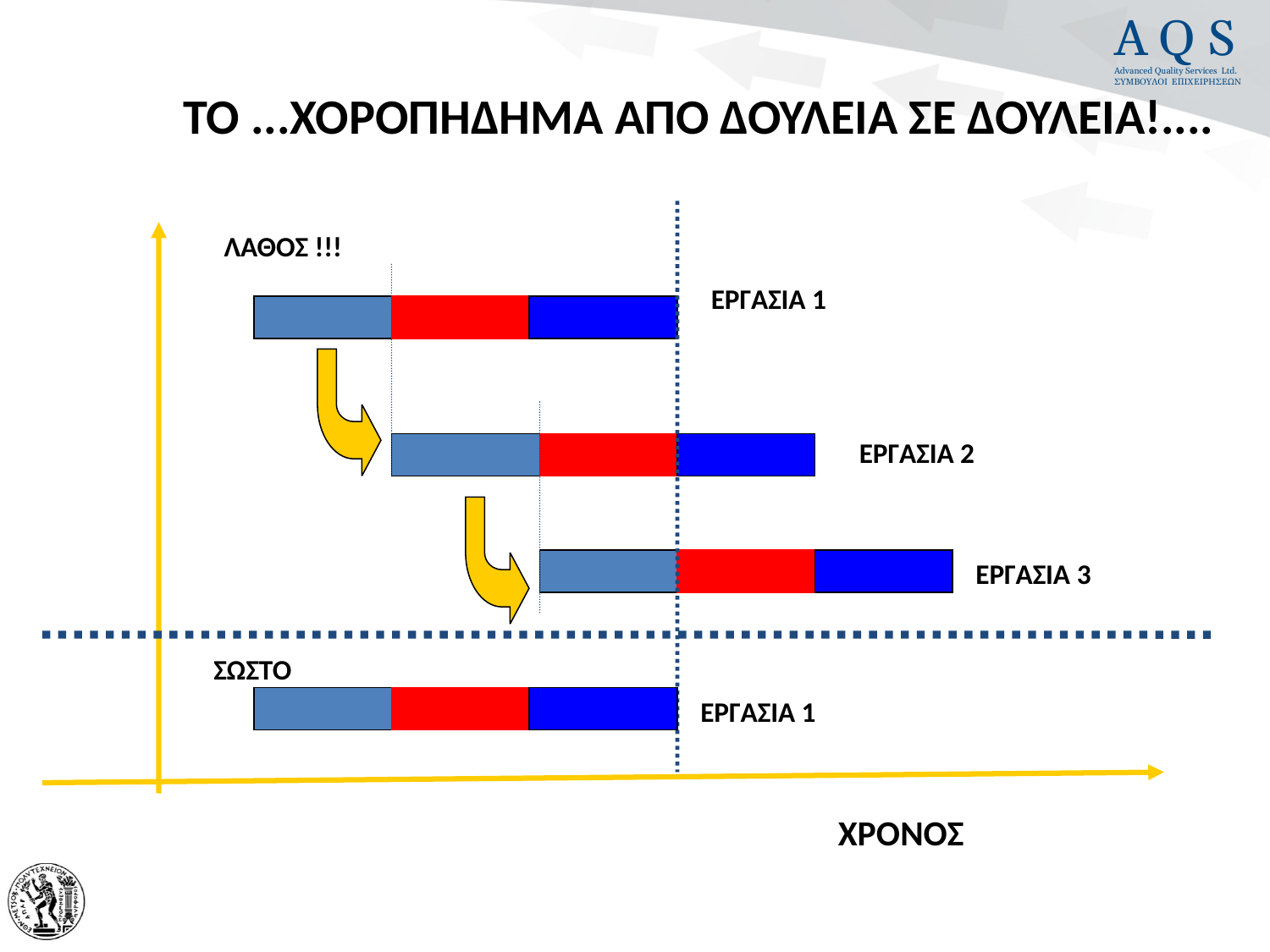

#
ΤΟ ...ΧΟΡΟΠΗΔΗΜΑ ΑΠΟ ΔΟΥΛΕΙΑ ΣΕ ΔΟΥΛΕΙΑ!....

ΛΑΘΟΣ !!!

ΕΡΓΑΣΙΑ 1

ΕΡΓΑΣΙΑ 2

ΕΡΓΑΣΙΑ 3

ΣΩΣΤΟ

ΕΡΓΑΣΙΑ 1

ΧΡΟΝΟΣ